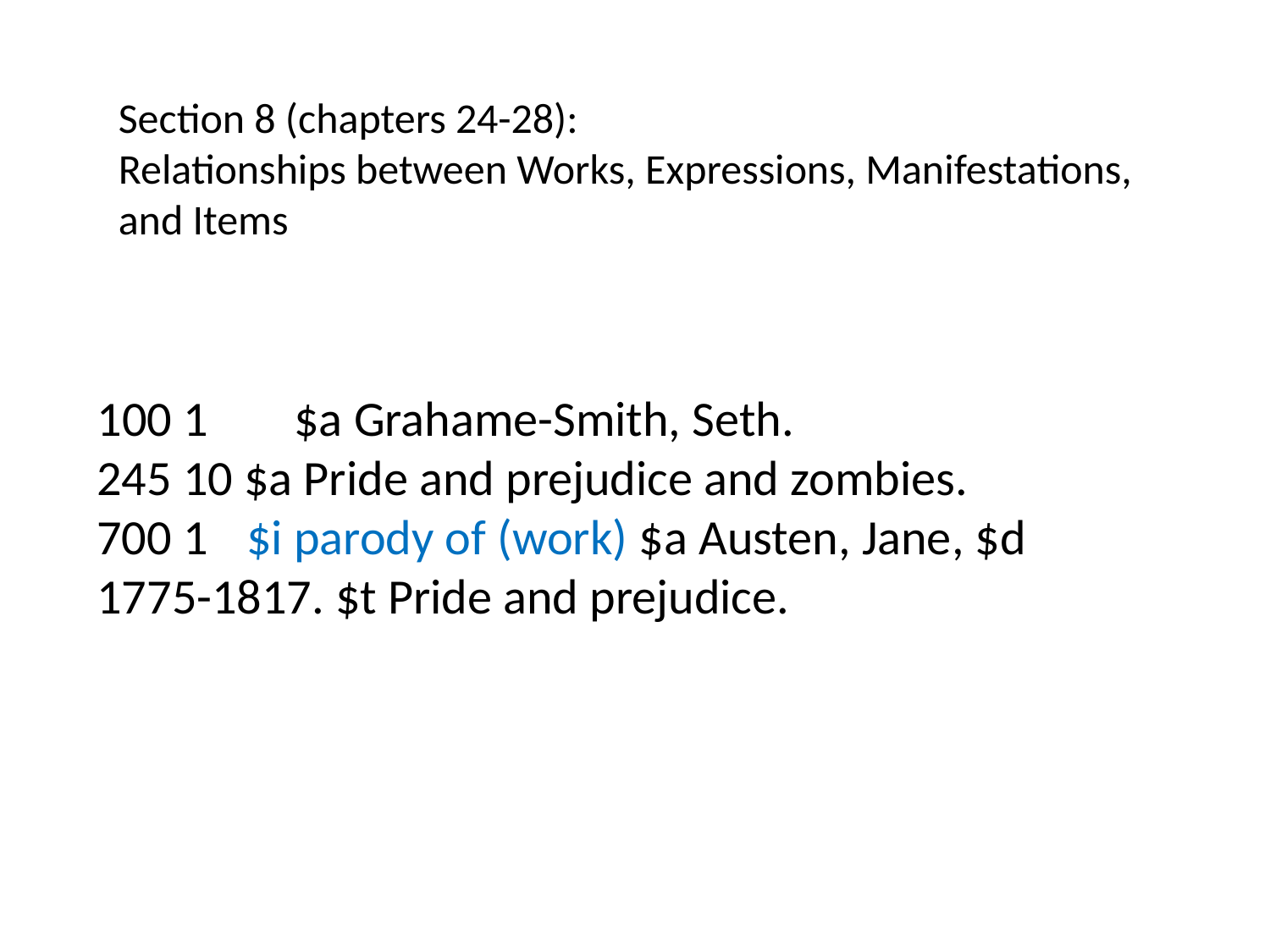

Section 8 (chapters 24-28):
Relationships between Works, Expressions, Manifestations, and Items
 1	  $a Grahame-Smith, Seth.
245 10 $a Pride and prejudice and zombies.
700 1	  $i parody of (work) $a Austen, Jane, $d 1775-1817. $t Pride and prejudice.